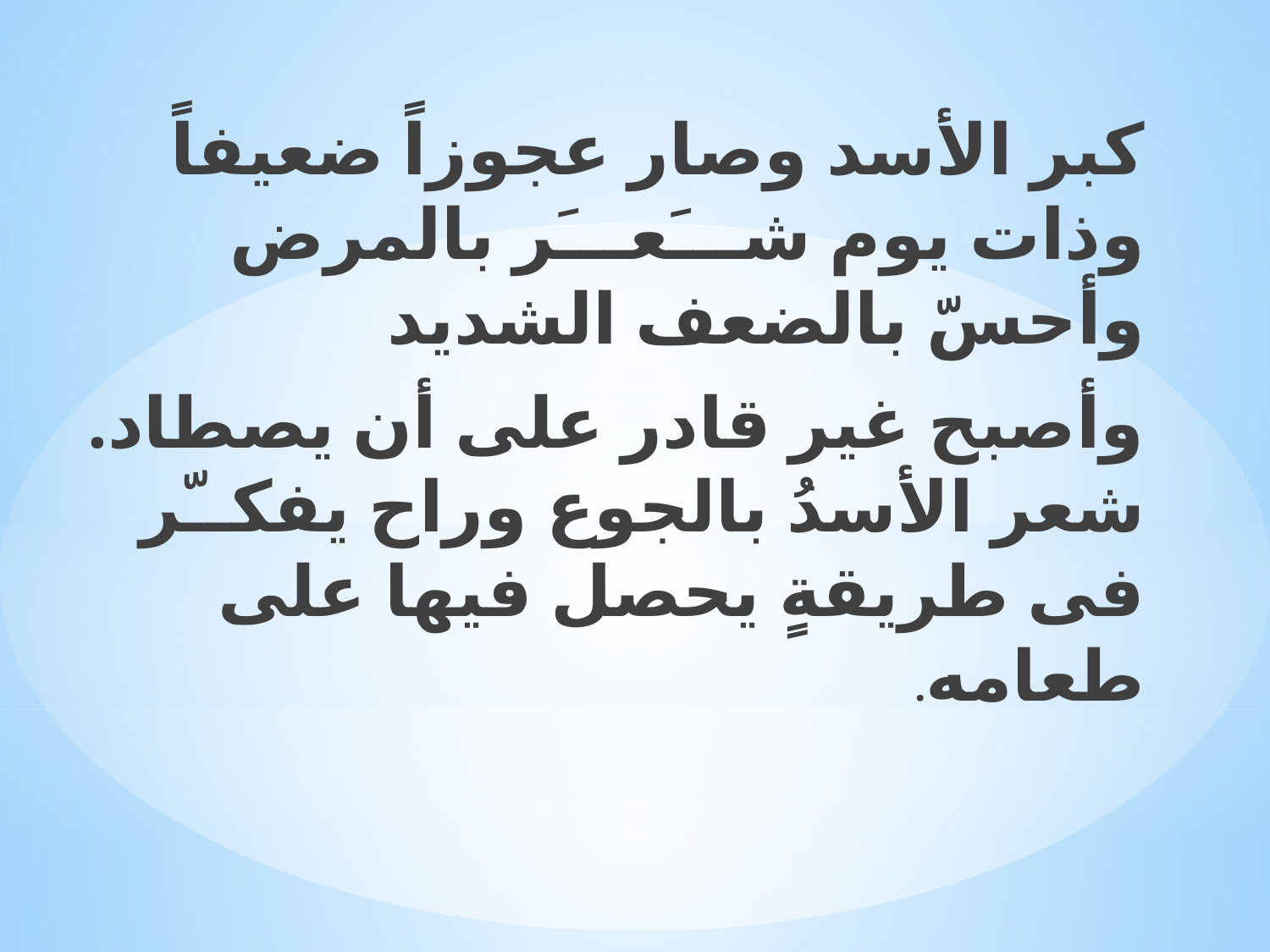

کبر الأسد وصار عجوزاً ضعیفاً وذات یوم شـــَعـــَر بالمرض وأحسّ بالضعف الشدید
وأصبح غیر قادر على أن یصطاد. شعر الأسدُ بالجوع وراح یفکــّر فی طریقةٍ یحصل فیها على طعامه.